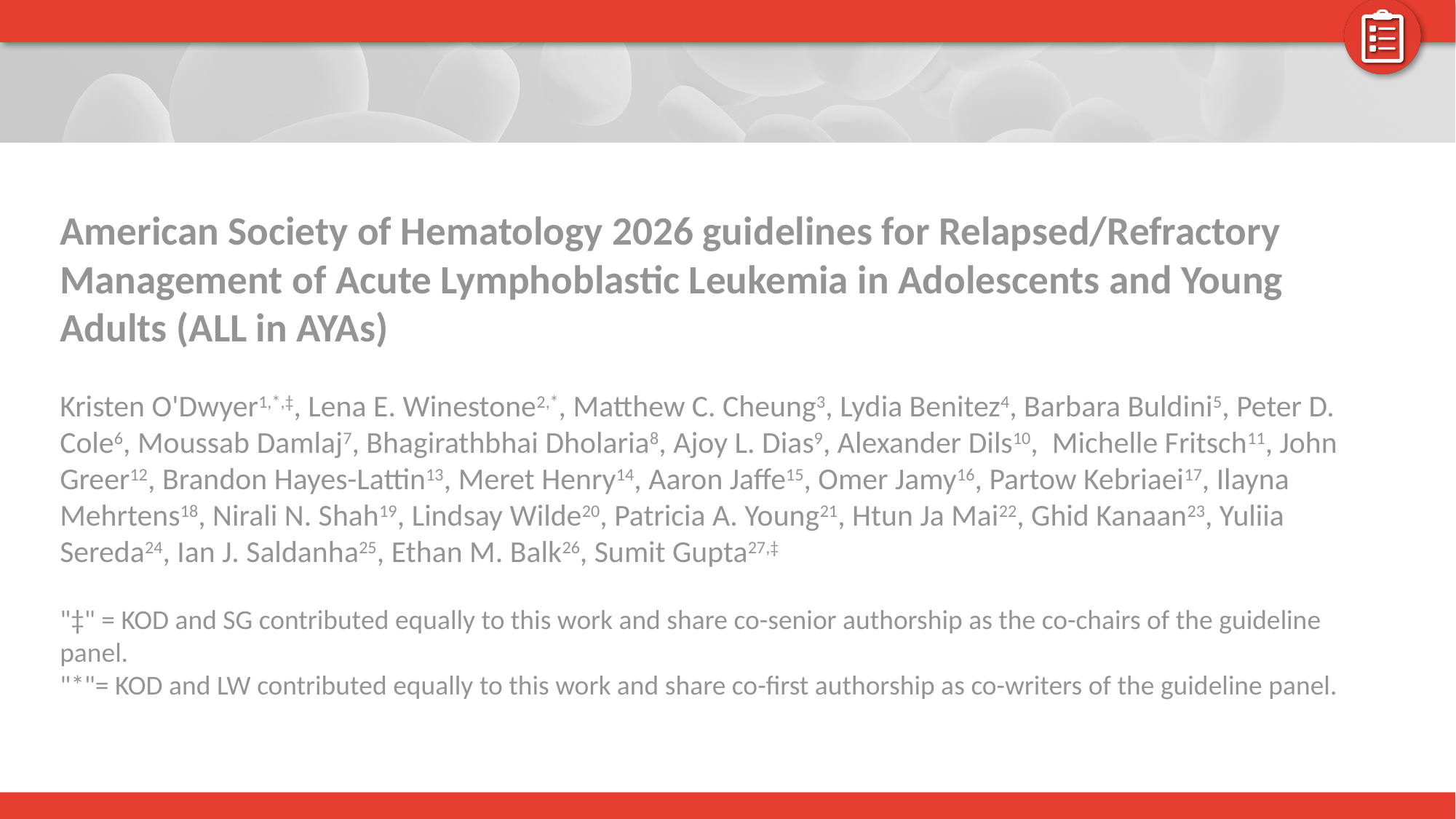

American Society of Hematology 2026 guidelines for Relapsed/Refractory Management of Acute Lymphoblastic Leukemia in Adolescents and Young Adults (ALL in AYAs)

Kristen O'Dwyer1,*,‡, Lena E. Winestone2,*, Matthew C. Cheung3, Lydia Benitez4, Barbara Buldini5, Peter D. Cole6, Moussab Damlaj7, Bhagirathbhai Dholaria8, Ajoy L. Dias9, Alexander Dils10,  Michelle Fritsch11, John Greer12, Brandon Hayes-Lattin13, Meret Henry14, Aaron Jaffe15, Omer Jamy16, Partow Kebriaei17, Ilayna Mehrtens18, Nirali N. Shah19, Lindsay Wilde20, Patricia A. Young21, Htun Ja Mai22, Ghid Kanaan23, Yuliia Sereda24, Ian J. Saldanha25, Ethan M. Balk26, Sumit Gupta27,‡

"‡" = KOD and SG contributed equally to this work and share co-senior authorship as the co-chairs of the guideline panel.
"*"= KOD and LW contributed equally to this work and share co-first authorship as co-writers of the guideline panel.